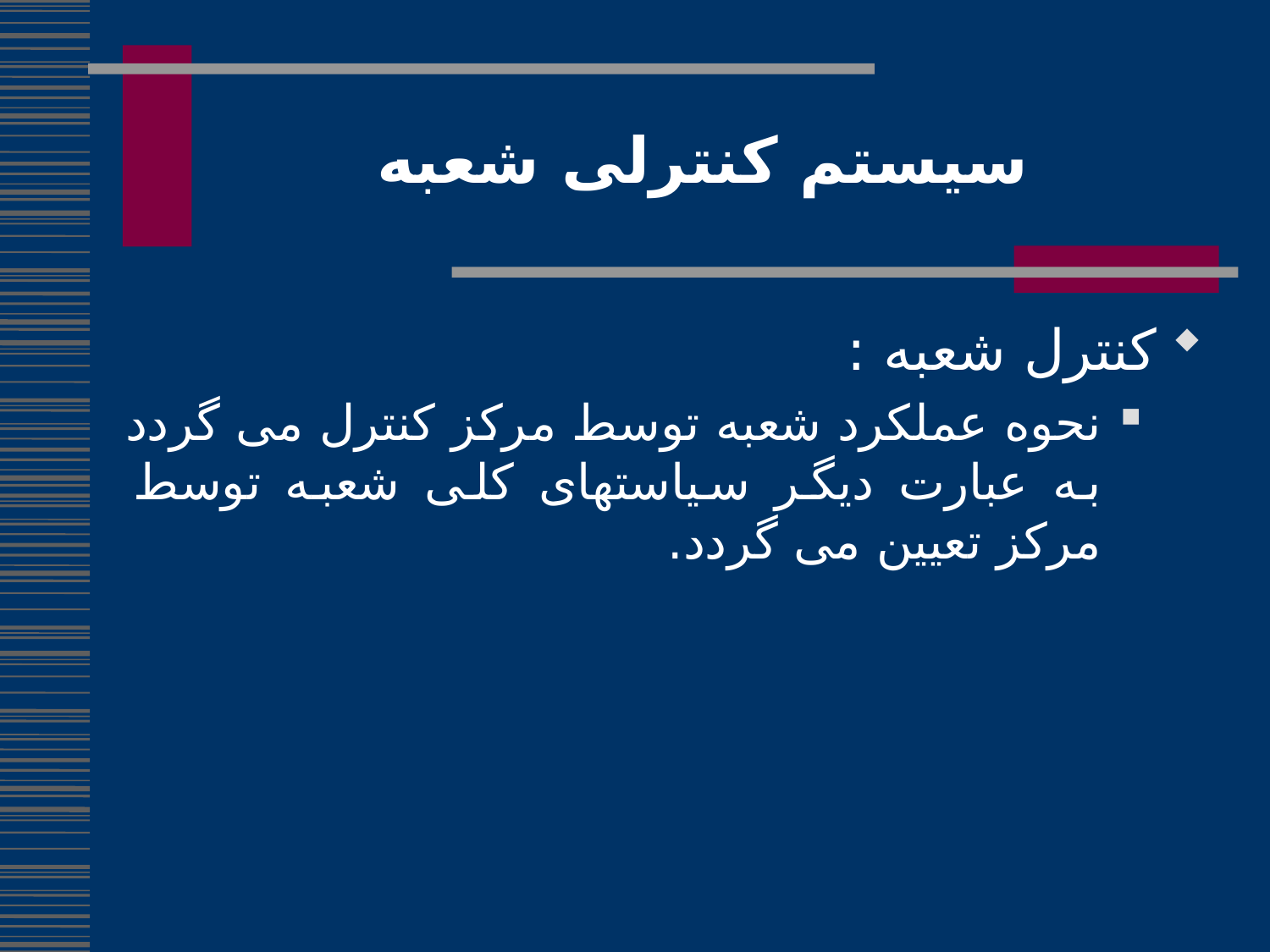

# سیستم کنترلی شعبه
کنترل شعبه :
نحوه عملکرد شعبه توسط مرکز کنترل می گردد به عبارت دیگر سیاستهای کلی شعبه توسط مرکز تعیین می گردد.
9